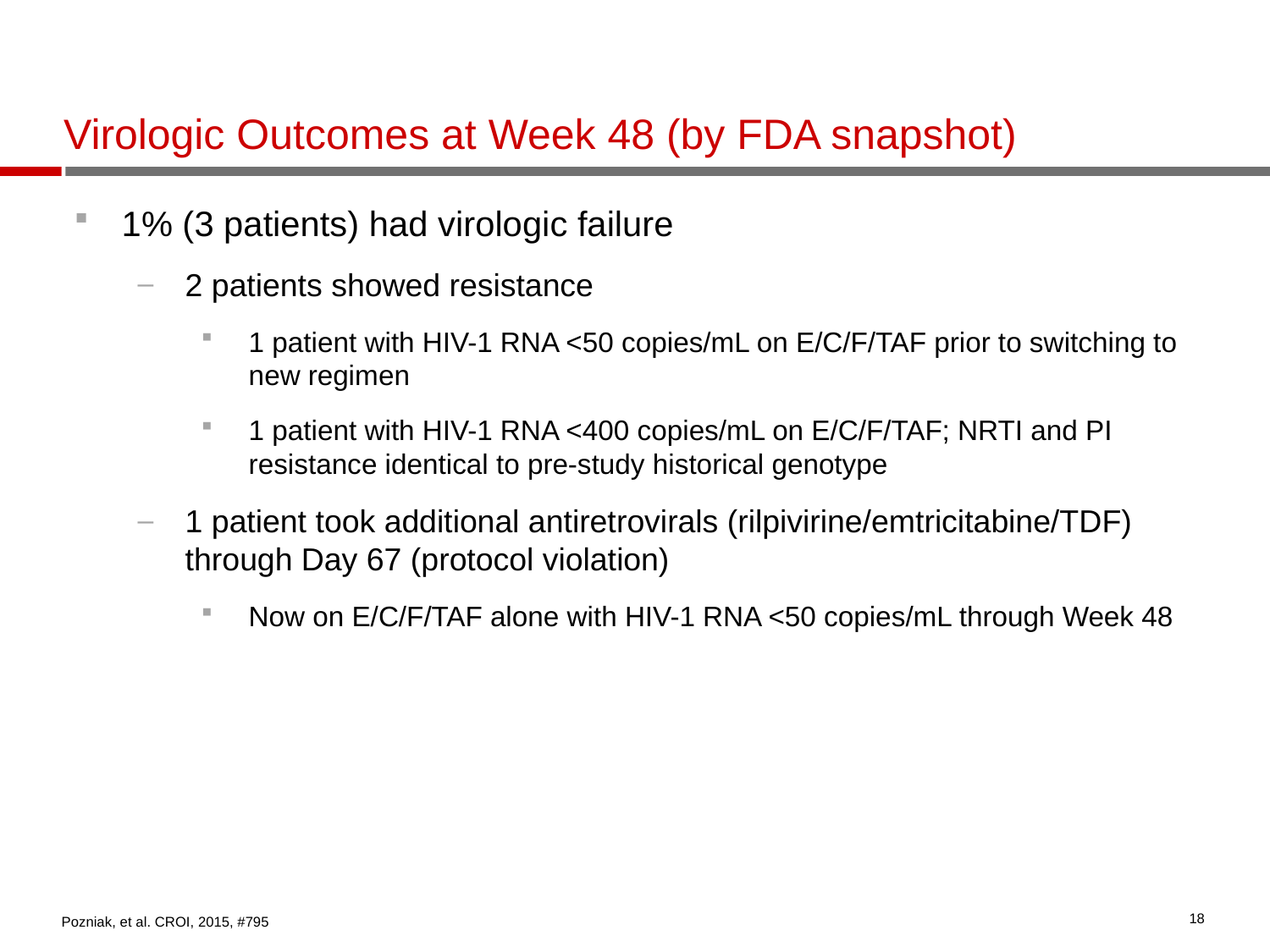

# Virologic Outcomes at Week 48 (by FDA snapshot)
1% (3 patients) had virologic failure
2 patients showed resistance
1 patient with HIV-1 RNA <50 copies/mL on E/C/F/TAF prior to switching to new regimen
1 patient with HIV-1 RNA <400 copies/mL on E/C/F/TAF; NRTI and PI resistance identical to pre-study historical genotype
1 patient took additional antiretrovirals (rilpivirine/emtricitabine/TDF) through Day 67 (protocol violation)
Now on E/C/F/TAF alone with HIV-1 RNA <50 copies/mL through Week 48
Pozniak, et al. CROI, 2015, #795